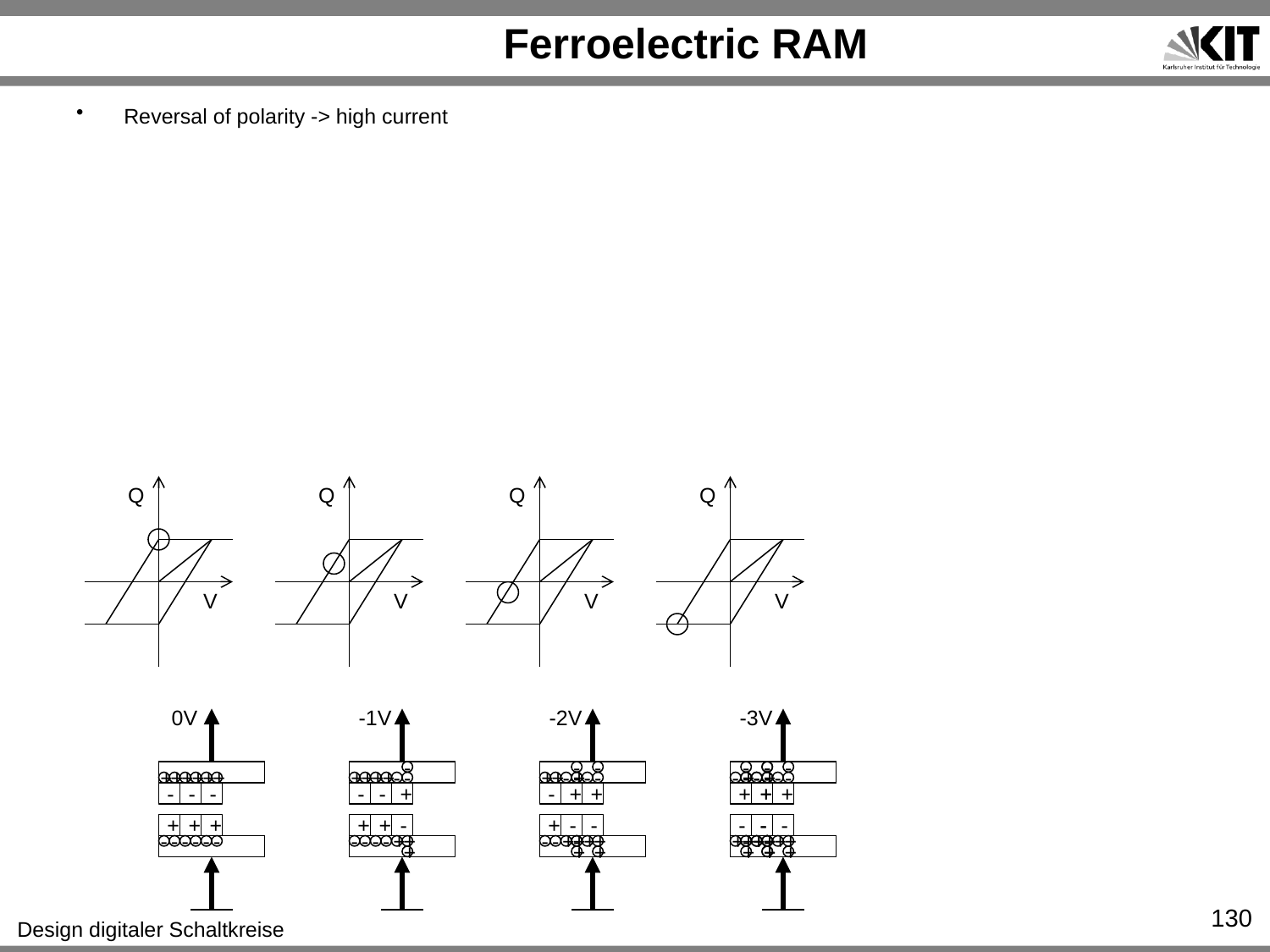

# Ferroelectric RAM
Reversal of polarity -> high current
Q
Q
Q
Q

V
V

V
V

0V
-1V
-2V
-3V

-

-
-

-
-
-
-
+
+
+
+
+
+
+
+
+
+
-
-
+
+
-
-
+
-
-
-
-
+
-
-
-
+
-
-
-
-
-
-
-
-
+
-
+
+
+
+
+
+
+
+
+
+
+
-
+
-
-
-
-
-
-

-
-
-
-
-
-

-
-
-
-
+
+

-
-
+
+
-
+
+

+
+
-
+
+
+
-
+
+
+
+
+
+
+
+
+
+
130